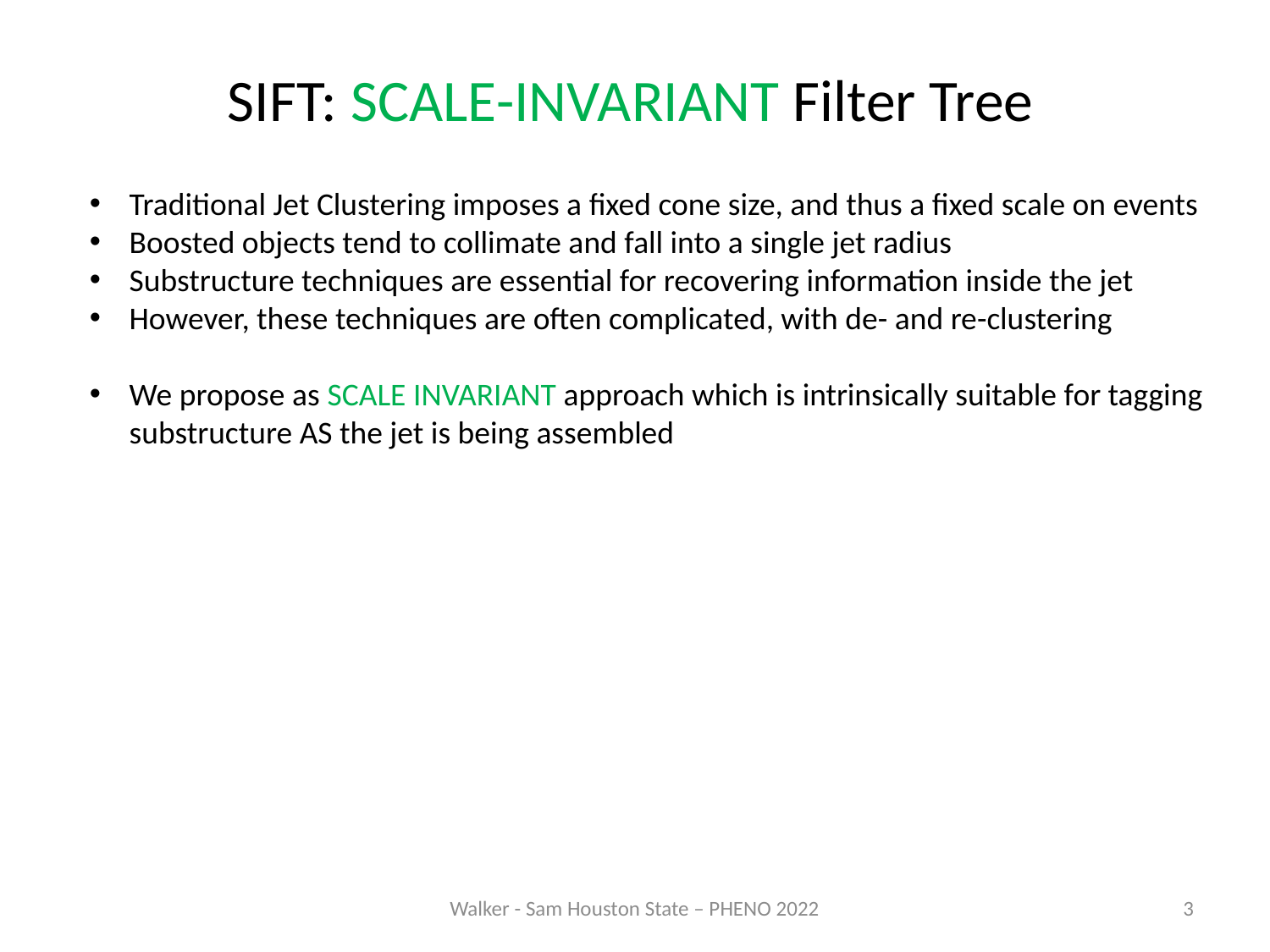

# SIFT: SCALE-INVARIANT Filter Tree

Traditional Jet Clustering imposes a fixed cone size, and thus a fixed scale on events
Boosted objects tend to collimate and fall into a single jet radius
Substructure techniques are essential for recovering information inside the jet
However, these techniques are often complicated, with de- and re-clustering

We propose as SCALE INVARIANT approach which is intrinsically suitable for tagging substructure AS the jet is being assembled
Walker - Sam Houston State – PHENO 2022
3